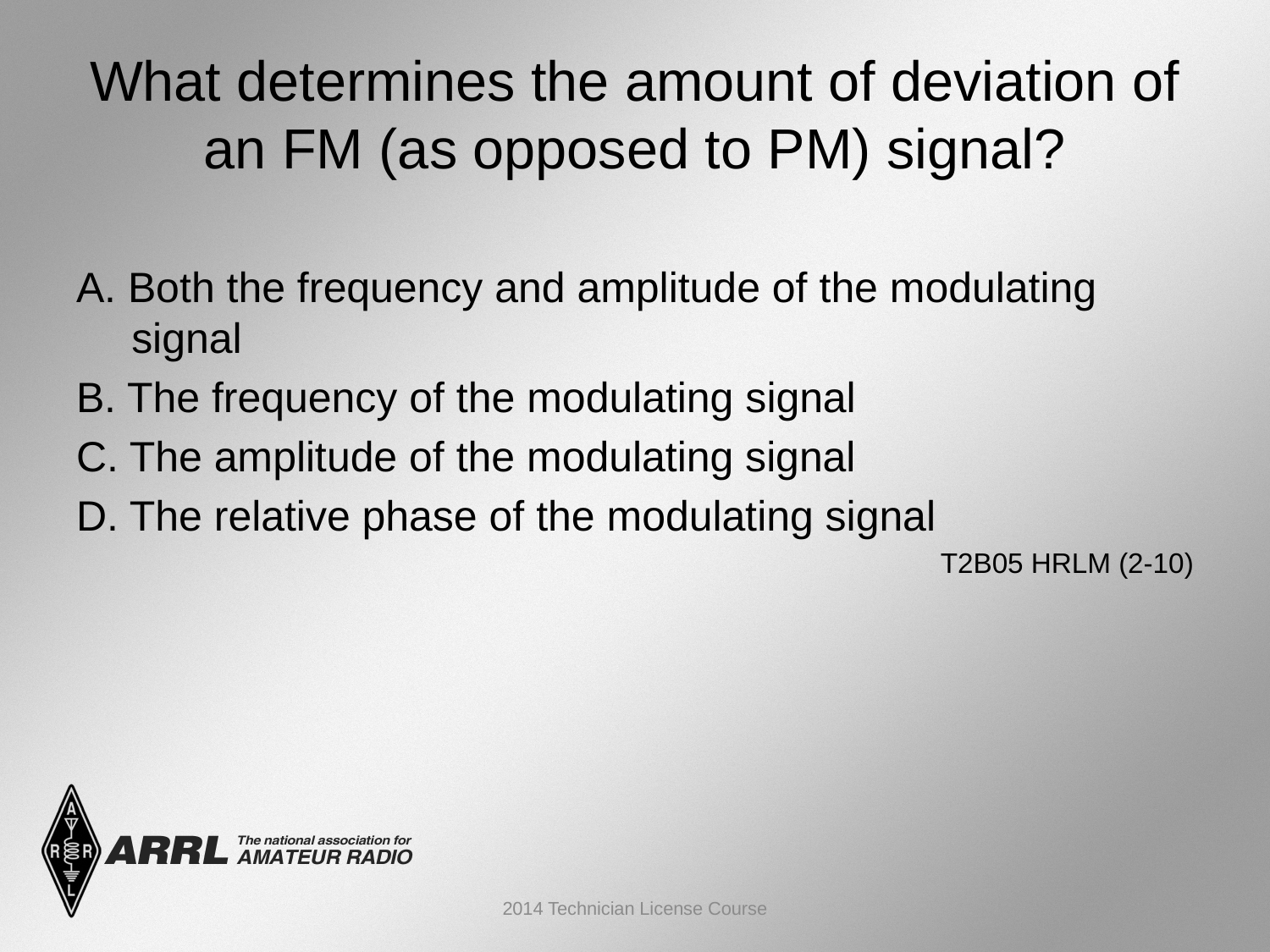

# What determines the amount of deviation of an FM (as opposed to PM) signal?
A. Both the frequency and amplitude of the modulating signal
B. The frequency of the modulating signal
C. The amplitude of the modulating signal
D. The relative phase of the modulating signal
 T2B05 HRLM (2-10)
2014 Technician License Course